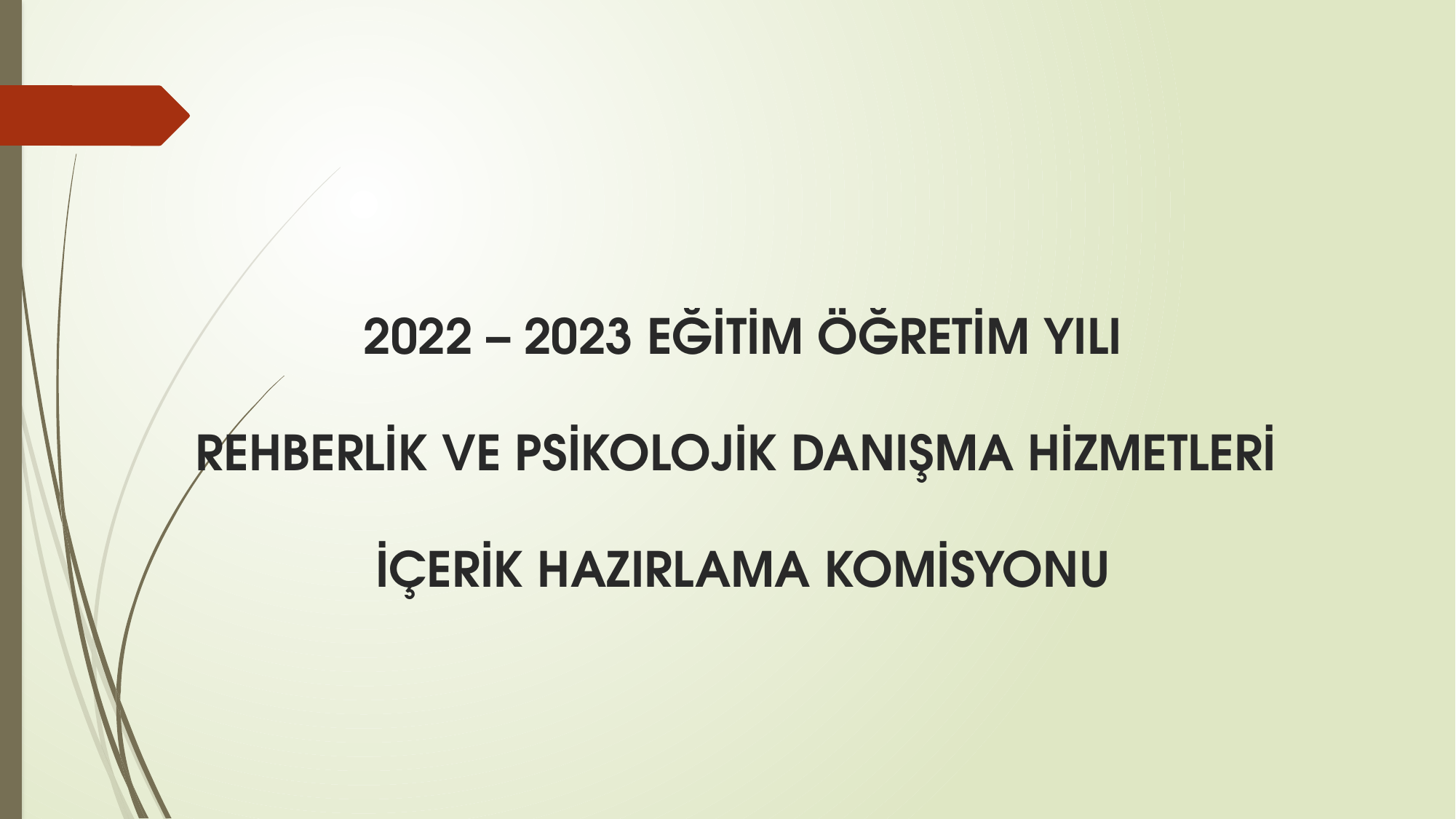

2022 – 2023 EĞİTİM ÖĞRETİM YILI
REHBERLİK VE PSİKOLOJİK DANIŞMA HİZMETLERİ
İÇERİK HAZIRLAMA KOMİSYONU